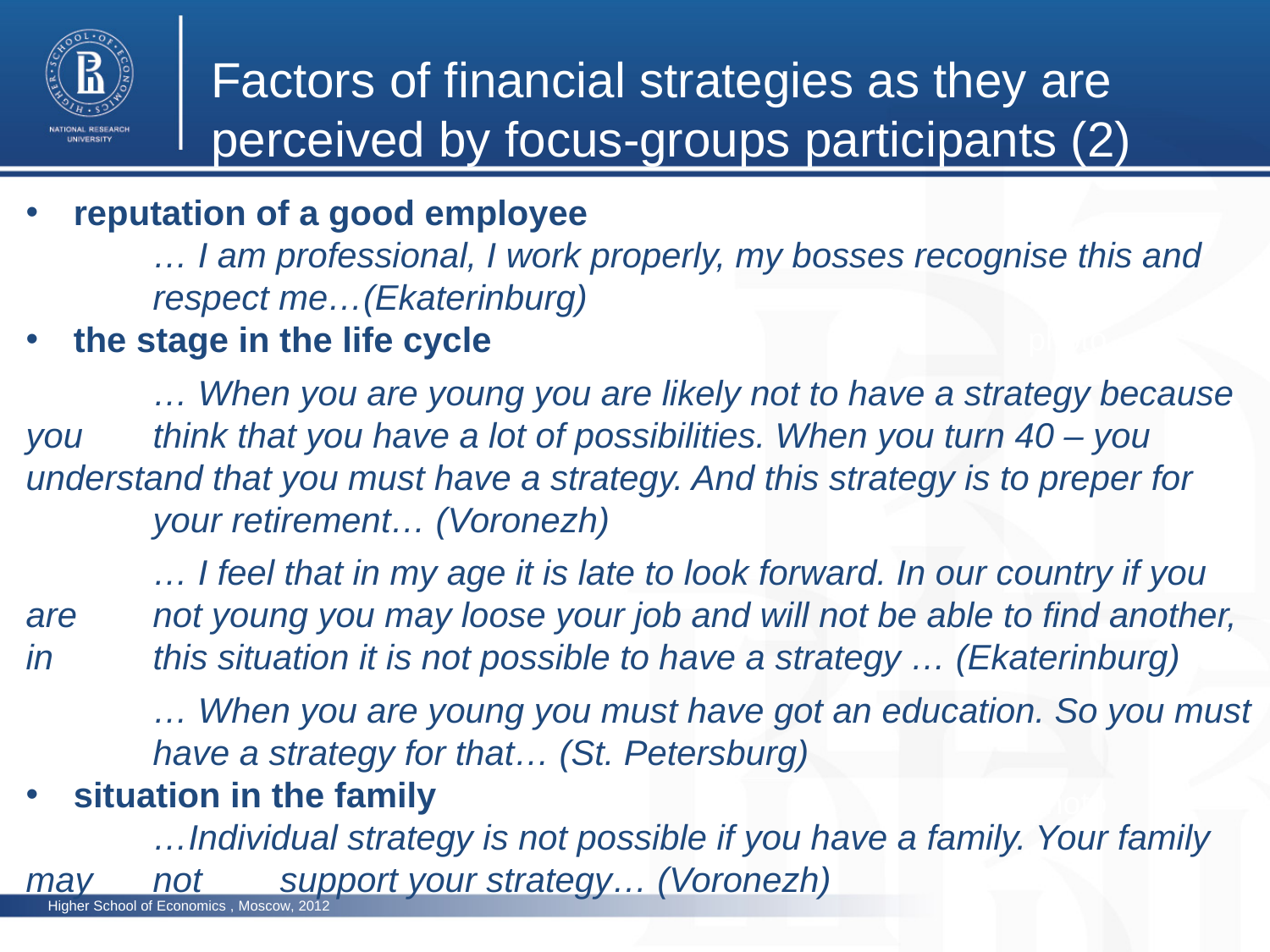

Factors of financial strategies as they are perceived by focus-groups participants (2)
reputation of a good employee
	… I am professional, I work properly, my bosses recognise this and  	respect me…(Ekaterinburg)
the stage in the life cycle
	… When you are young you are likely not to have a strategy because you 	think that you have a lot of possibilities. When you turn 40 – you 	understand that you must have a strategy. And this strategy is to preper for 	your retirement… (Voronezh)
	… I feel that in my age it is late to look forward. In our country if you are 	not young you may loose your job and will not be able to find another, in 	this situation it is not possible to have a strategy … (Ekaterinburg)
	… When you are young you must have got an education. So you must  	have a strategy for that… (St. Petersburg)
situation in the family
	…Individual strategy is not possible if you have a family. Your family may 	not 	support your strategy… (Voronezh)
photo
photo
photo
Higher School of Economics , Moscow, 2012